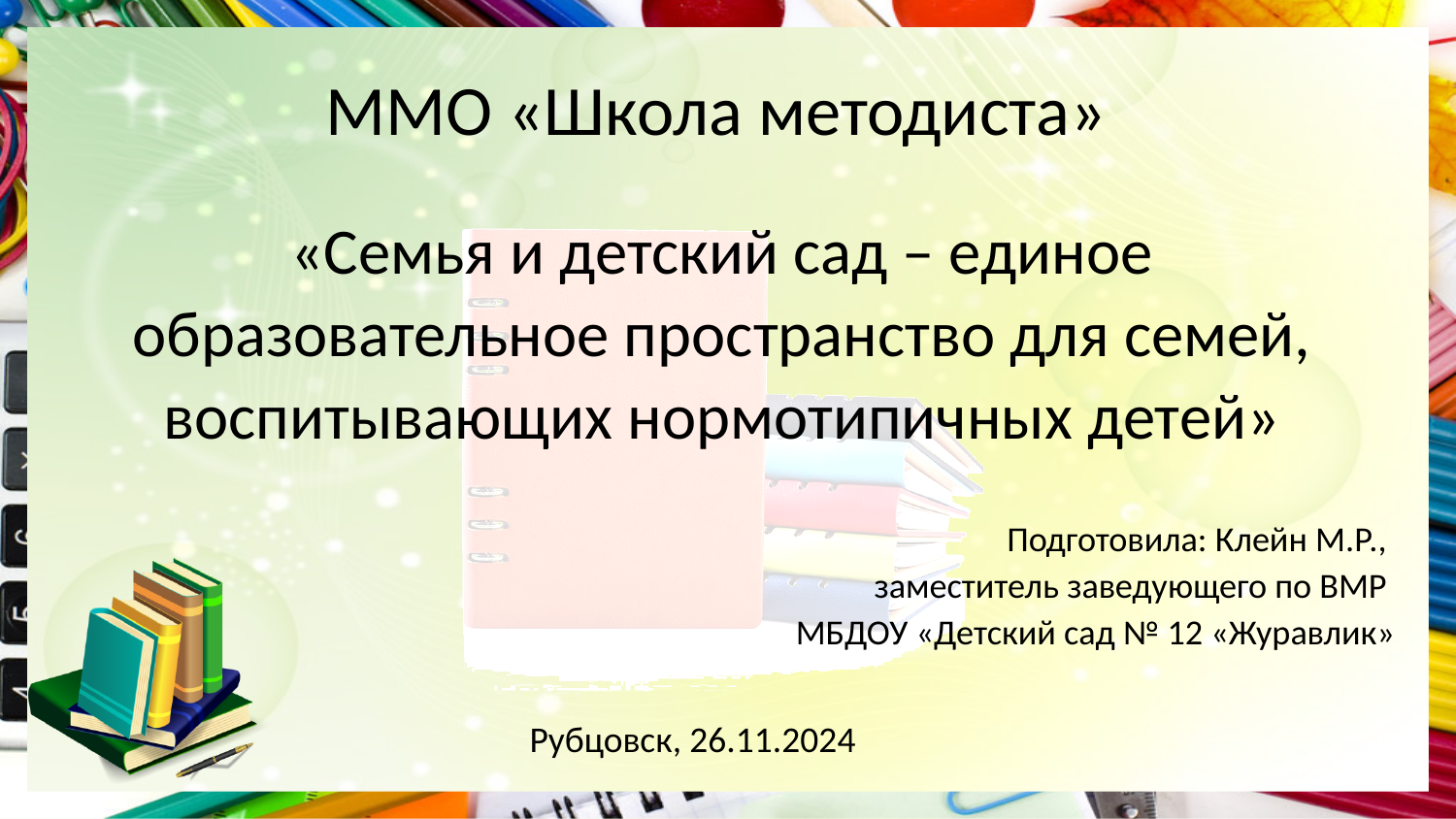

# ММО «Школа методиста»
«Семья и детский сад – единое образовательное пространство для семей, воспитывающих нормотипичных детей»
Подготовила: Клейн М.Р.,
заместитель заведующего по ВМР
МБДОУ «Детский сад № 12 «Журавлик»

Рубцовск, 26.11.2024